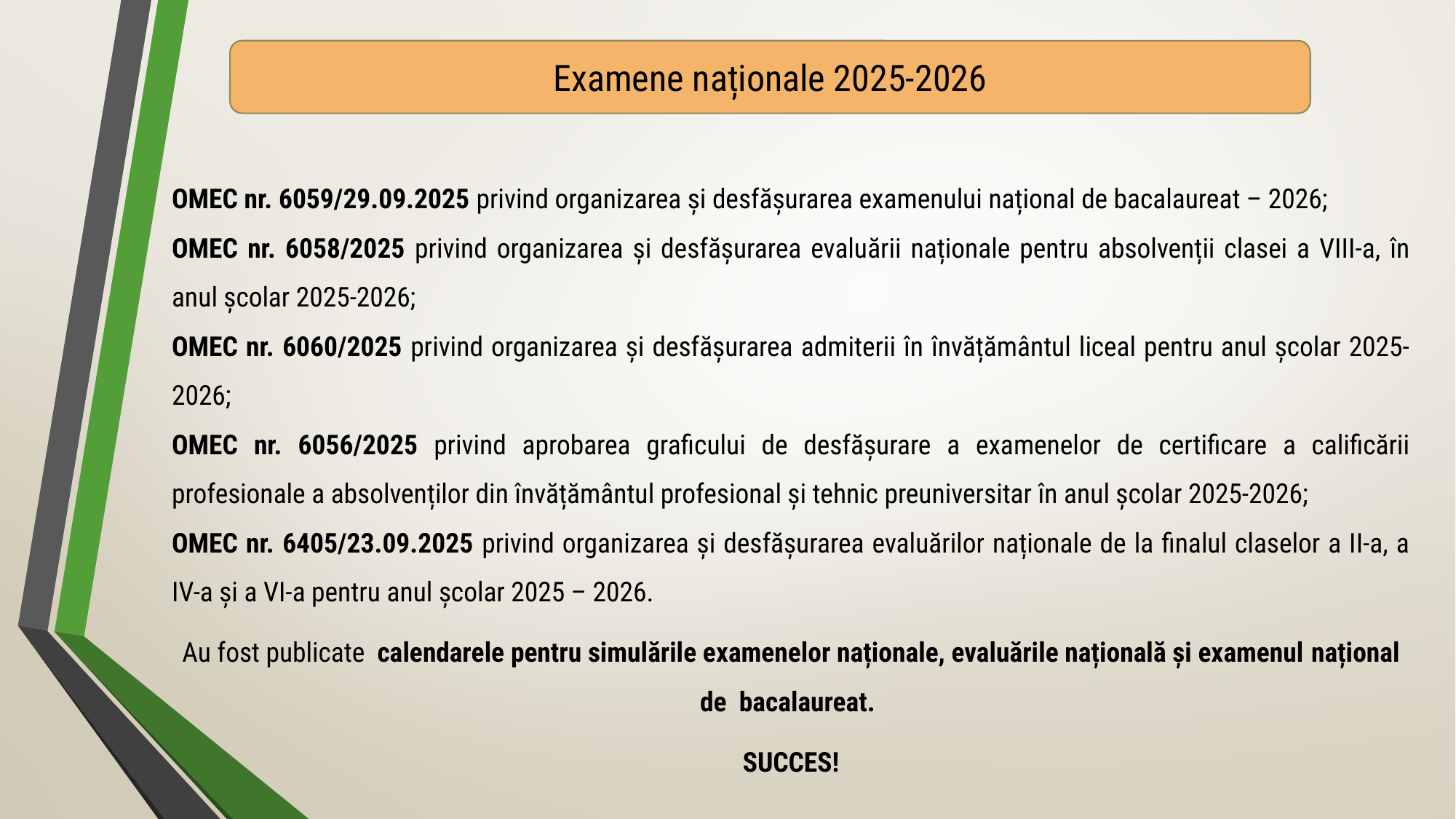

Examene naționale 2025-2026
OMEC nr. 6059/29.09.2025 privind organizarea și desfășurarea examenului național de bacalaureat – 2026;
OMEC nr. 6058/2025 privind organizarea și desfășurarea evaluării naționale pentru absolvenții clasei a VIII-a, în anul școlar 2025-2026;
OMEC nr. 6060/2025 privind organizarea și desfășurarea admiterii în învățământul liceal pentru anul școlar 2025-2026;
OMEC nr. 6056/2025 privind aprobarea graficului de desfășurare a examenelor de certificare a calificării profesionale a absolvenților din învățământul profesional și tehnic preuniversitar în anul școlar 2025-2026;
OMEC nr. 6405/23.09.2025 privind organizarea și desfășurarea evaluărilor naționale de la finalul claselor a II-a, a IV-a și a VI-a pentru anul școlar 2025 – 2026.
Au fost publicate  calendarele pentru simulările examenelor naționale, evaluările națională și examenul național de  bacalaureat.
SUCCES!